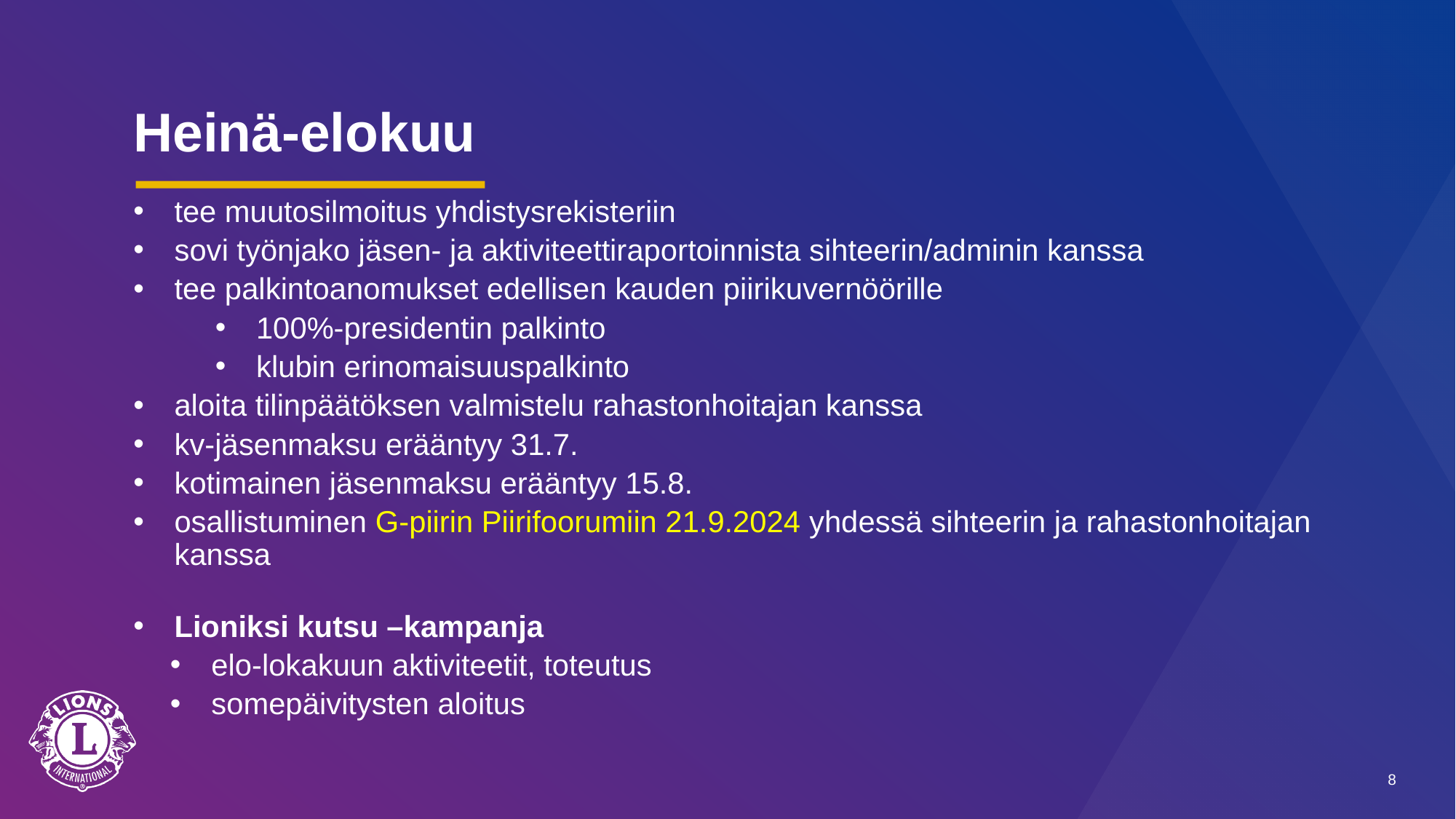

# Heinä-elokuu
tee muutosilmoitus yhdistysrekisteriin
sovi työnjako jäsen- ja aktiviteettiraportoinnista sihteerin/adminin kanssa
tee palkintoanomukset edellisen kauden piirikuvernöörille
100%-presidentin palkinto
klubin erinomaisuuspalkinto
aloita tilinpäätöksen valmistelu rahastonhoitajan kanssa
kv-jäsenmaksu erääntyy 31.7.
kotimainen jäsenmaksu erääntyy 15.8.
osallistuminen G-piirin Piirifoorumiin 21.9.2024 yhdessä sihteerin ja rahastonhoitajan kanssa

Lioniksi kutsu –kampanja
elo-lokakuun aktiviteetit, toteutus
somepäivitysten aloitus